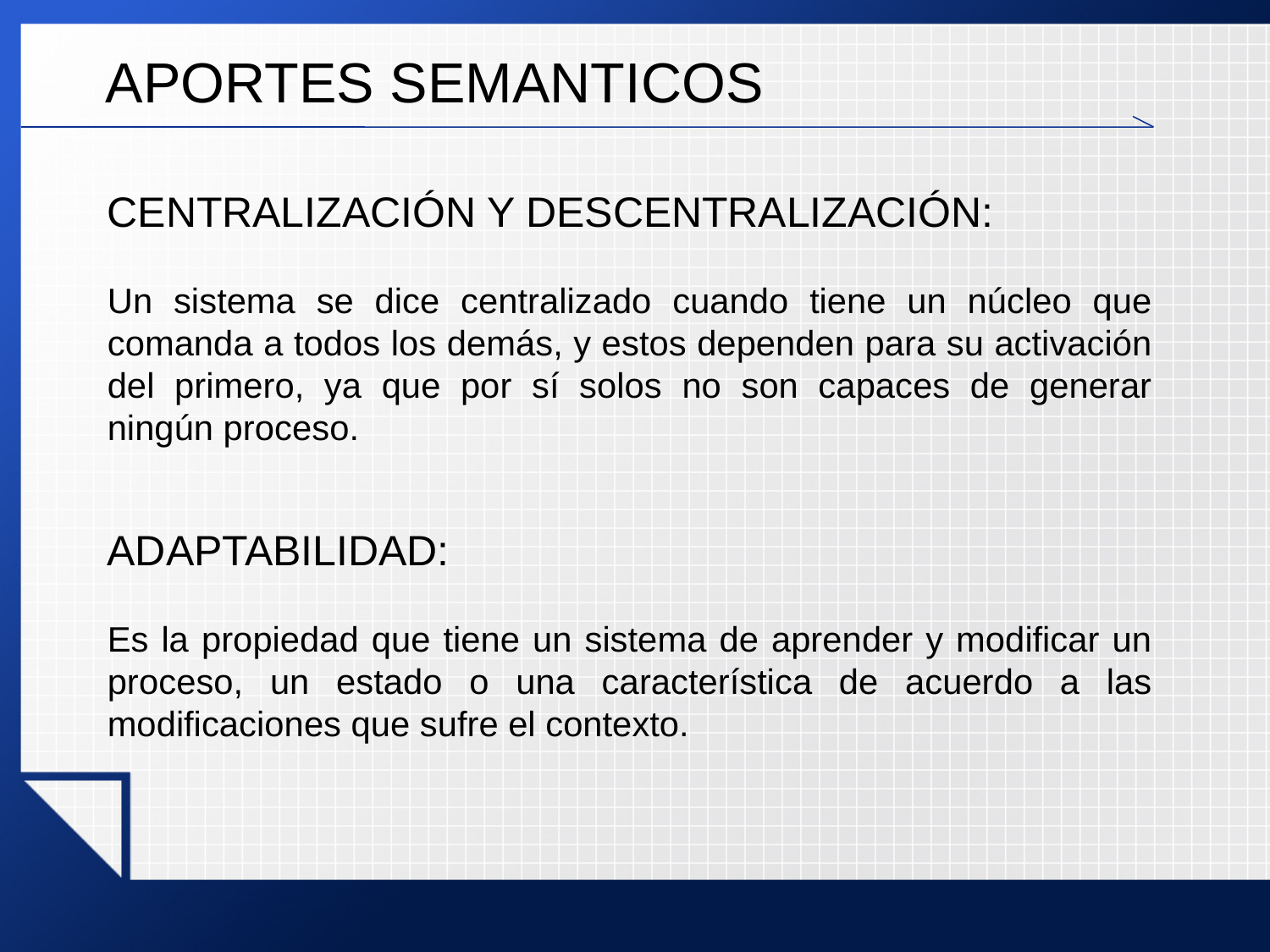

APORTES SEMANTICOS
CENTRALIZACIÓN Y DESCENTRALIZACIÓN:

Un sistema se dice centralizado cuando tiene un núcleo que comanda a todos los demás, y estos dependen para su activación del primero, ya que por sí solos no son capaces de generar ningún proceso.

ADAPTABILIDAD:

Es la propiedad que tiene un sistema de aprender y modificar un proceso, un estado o una característica de acuerdo a las modificaciones que sufre el contexto.